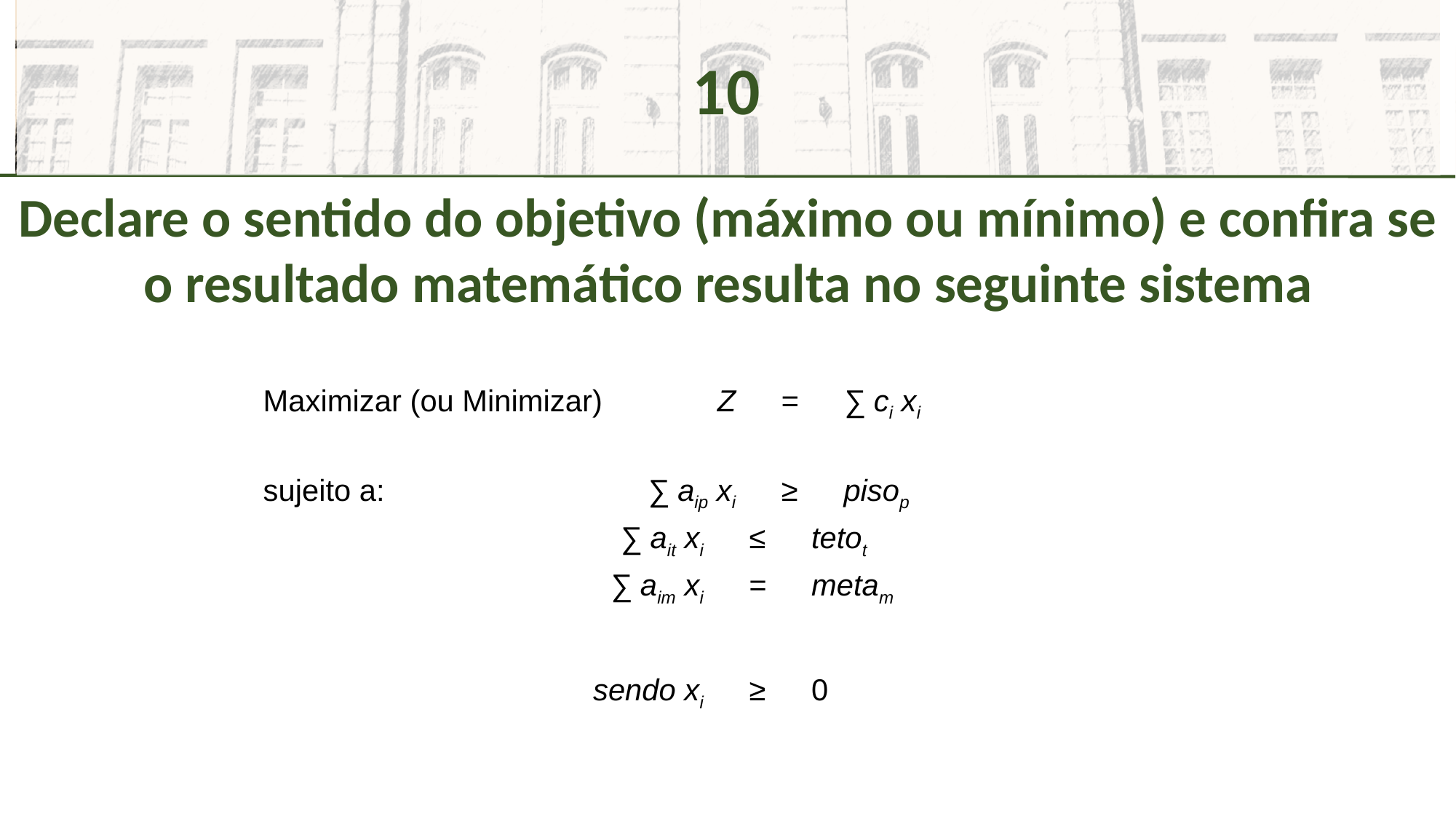

10
Declare o sentido do objetivo (máximo ou mínimo) e confira se o resultado matemático resulta no seguinte sistema
 Maximizar (ou Minimizar)	Z	=	∑ ci xi

 sujeito a:	∑ aip xi	≥	pisop
	∑ ait xi	≤	tetot
	∑ aim xi	=	metam

	sendo xi	≥	0